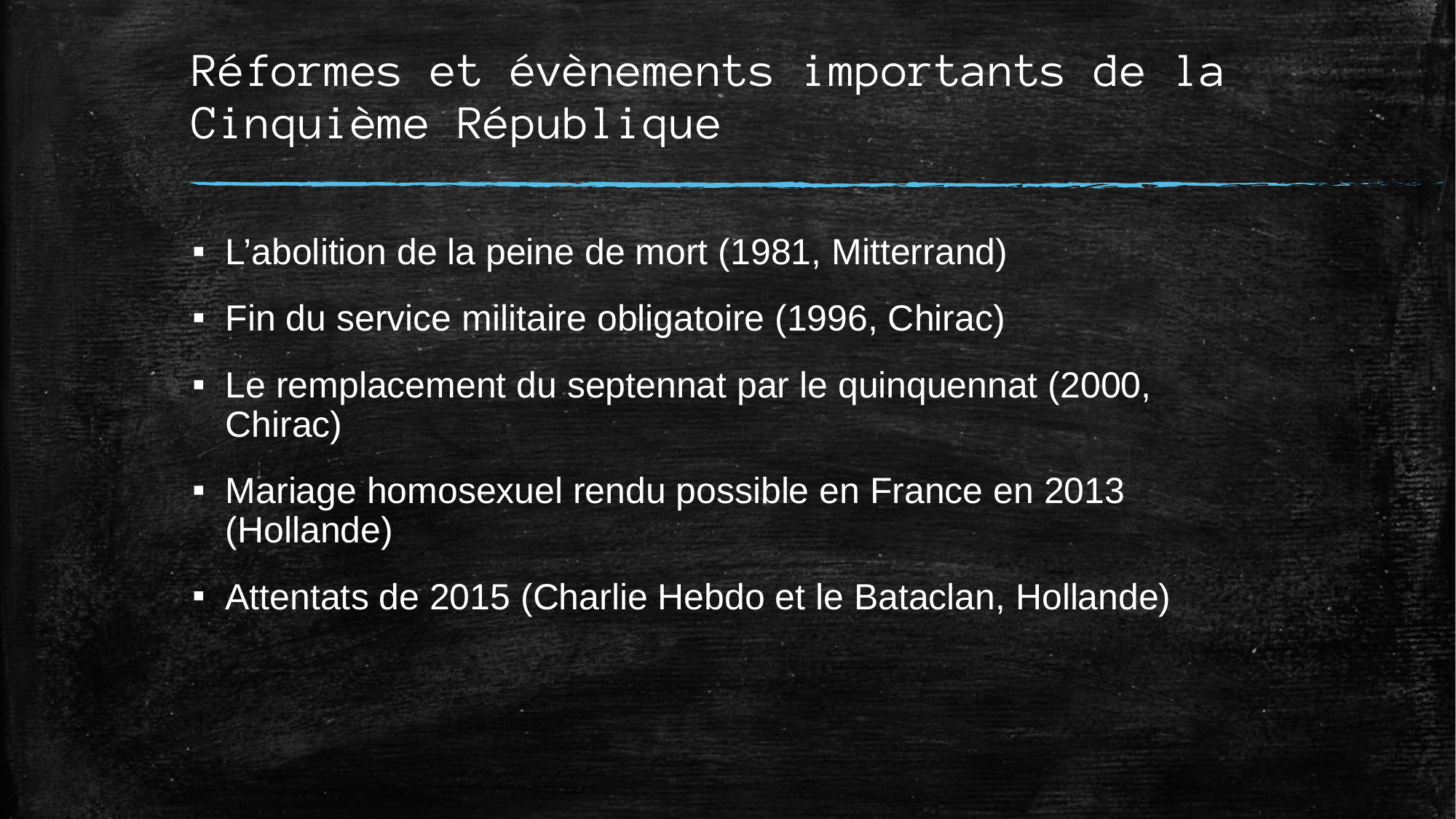

# Réformes et évènements importants de la Cinquième République
L’abolition de la peine de mort (1981, Mitterrand)
Fin du service militaire obligatoire (1996, Chirac)
Le remplacement du septennat par le quinquennat (2000, Chirac)
Mariage homosexuel rendu possible en France en 2013 (Hollande)
Attentats de 2015 (Charlie Hebdo et le Bataclan, Hollande)